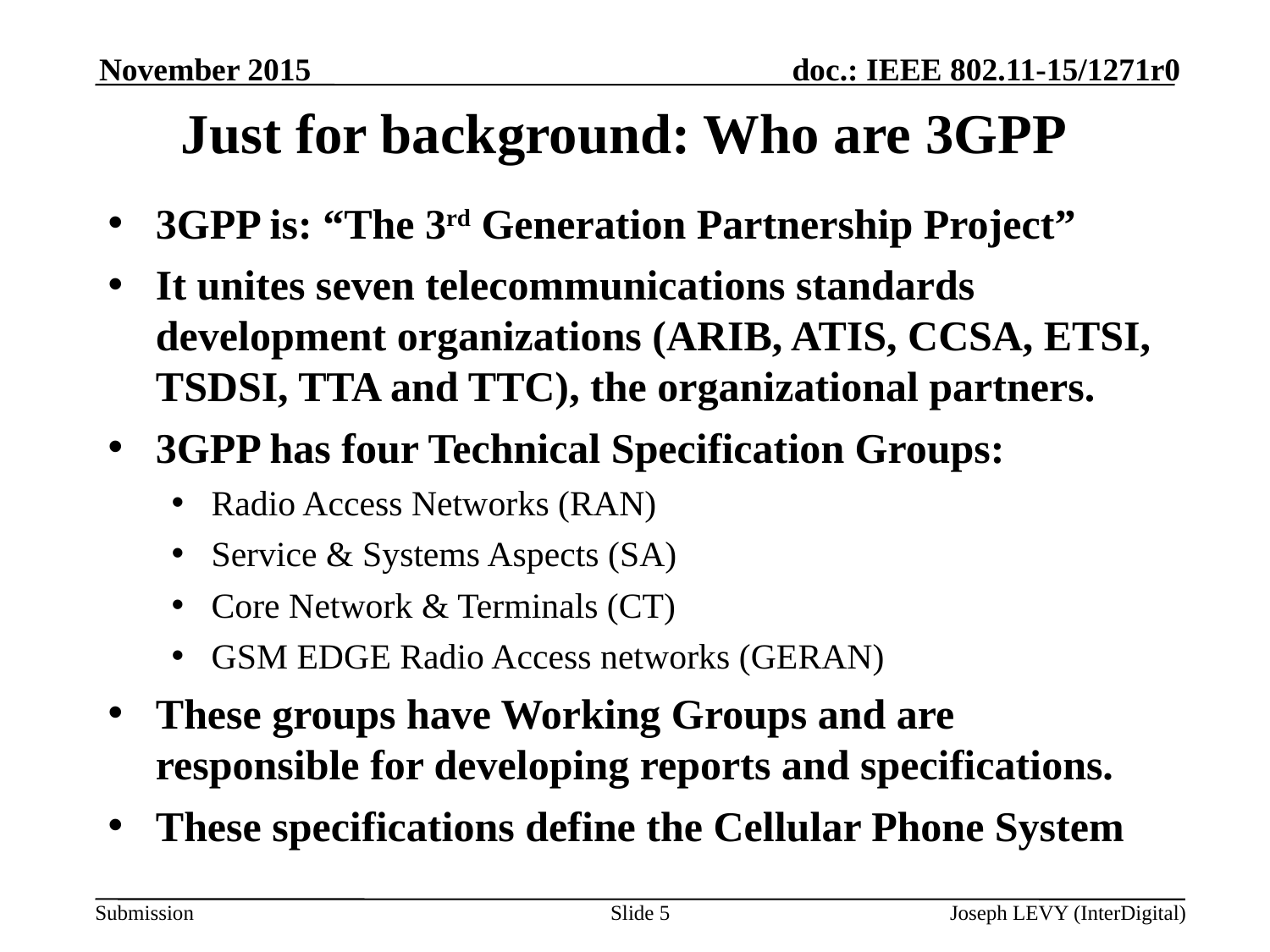

November 2015
# Just for background: Who are 3GPP
3GPP is: “The 3rd Generation Partnership Project”
It unites seven telecommunications standards development organizations (ARIB, ATIS, CCSA, ETSI, TSDSI, TTA and TTC), the organizational partners.
3GPP has four Technical Specification Groups:
Radio Access Networks (RAN)
Service & Systems Aspects (SA)
Core Network & Terminals (CT)
GSM EDGE Radio Access networks (GERAN)
These groups have Working Groups and are responsible for developing reports and specifications.
These specifications define the Cellular Phone System
Slide 5
Joseph LEVY (InterDigital)